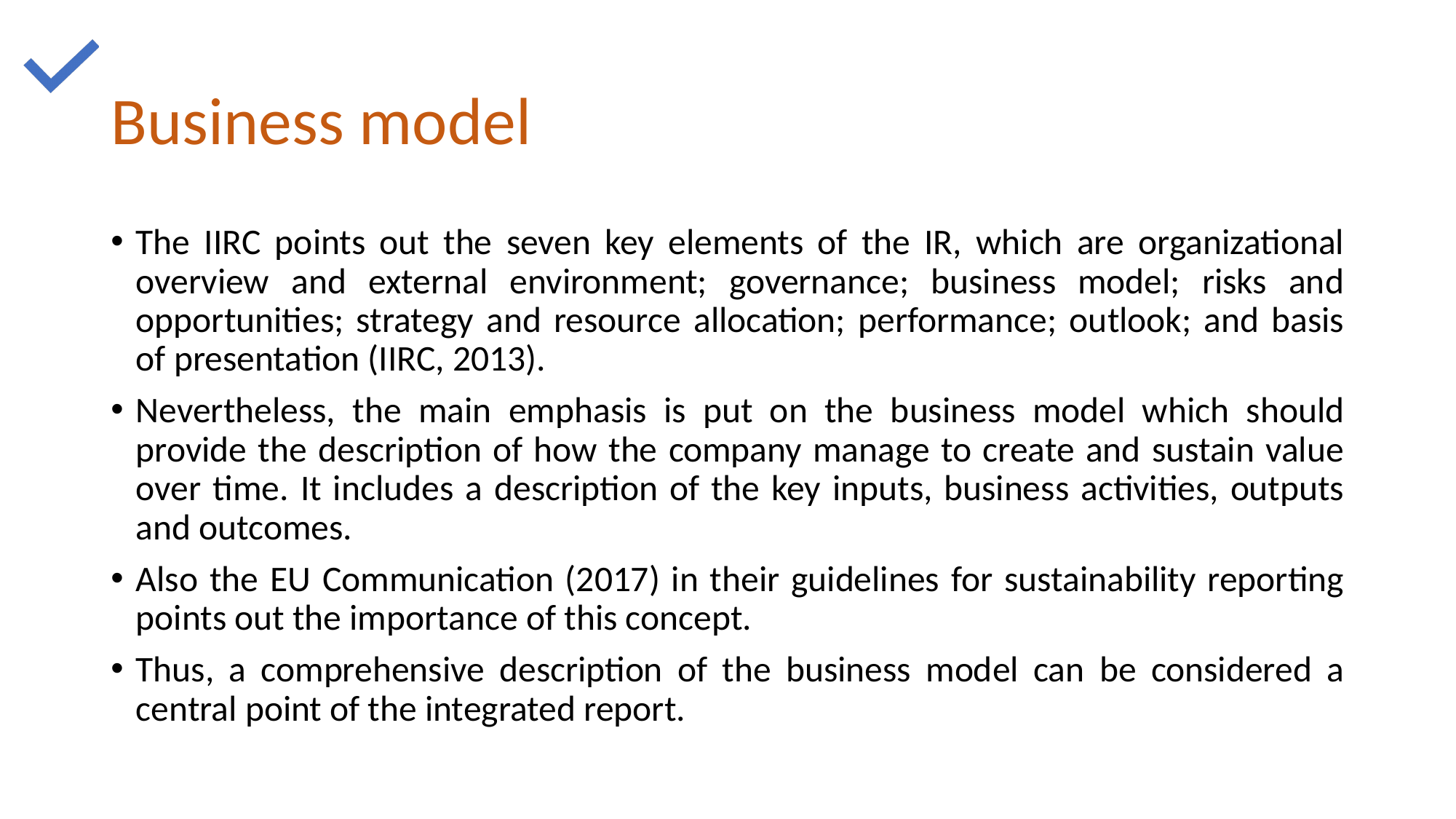

# Business model
The IIRC points out the seven key elements of the IR, which are organizational overview and external environment; governance; business model; risks and opportunities; strategy and resource allocation; performance; outlook; and basis of presentation (IIRC, 2013).
Nevertheless, the main emphasis is put on the business model which should provide the description of how the company manage to create and sustain value over time. It includes a description of the key inputs, business activities, outputs and outcomes.
Also the EU Communication (2017) in their guidelines for sustainability reporting points out the importance of this concept.
Thus, a comprehensive description of the business model can be considered a central point of the integrated report.